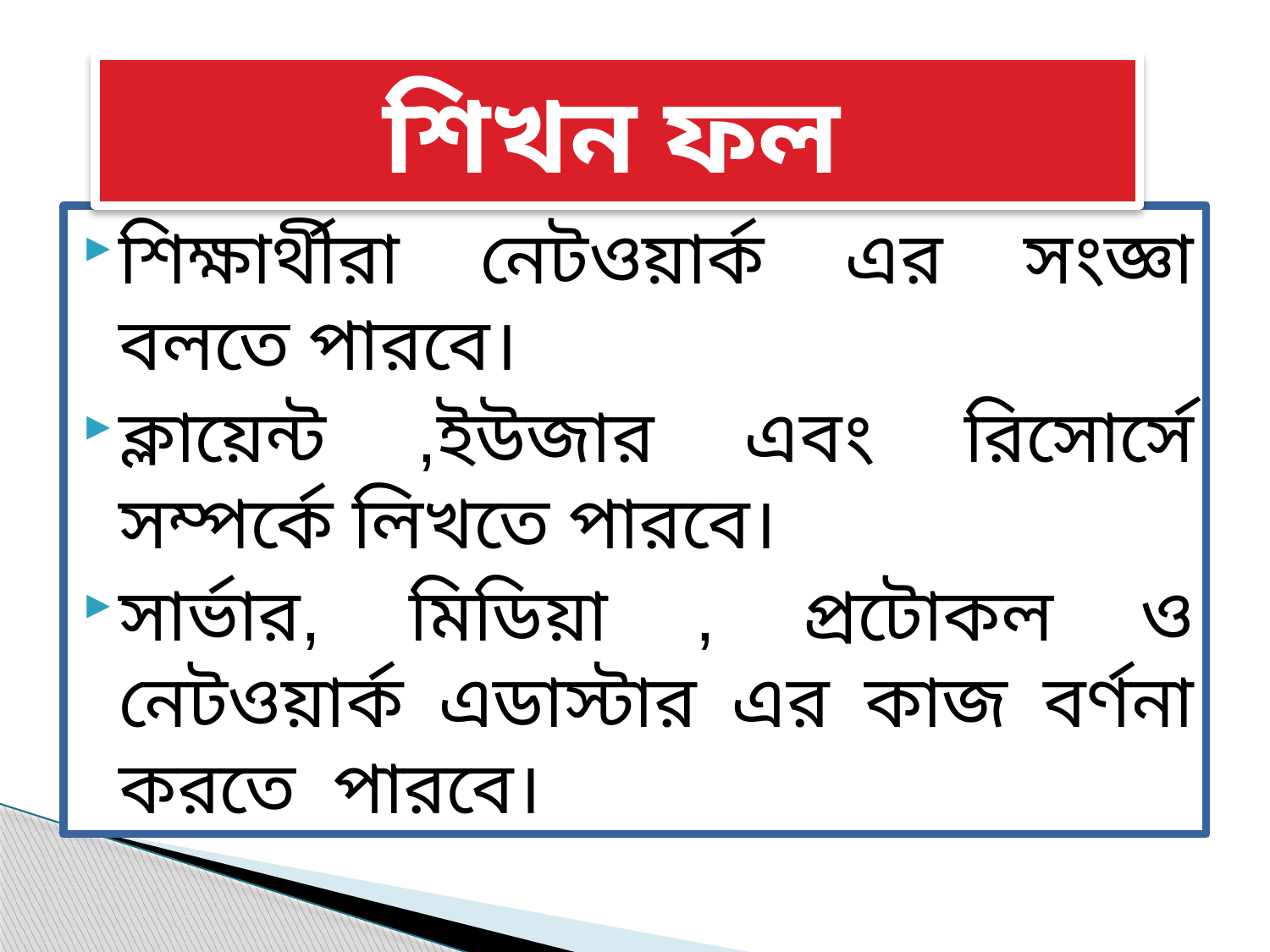

# শিখন ফল
শিক্ষার্থীরা নেটওয়ার্ক এর সংজ্ঞা বলতে পারবে।
ক্লায়েন্ট ,ইউজার এবং রিসোর্সে সম্পর্কে লিখতে পারবে।
সার্ভার, মিডিয়া , প্রটোকল ও নেটওয়ার্ক এডাস্টার এর কাজ বর্ণনা করতে  পারবে।